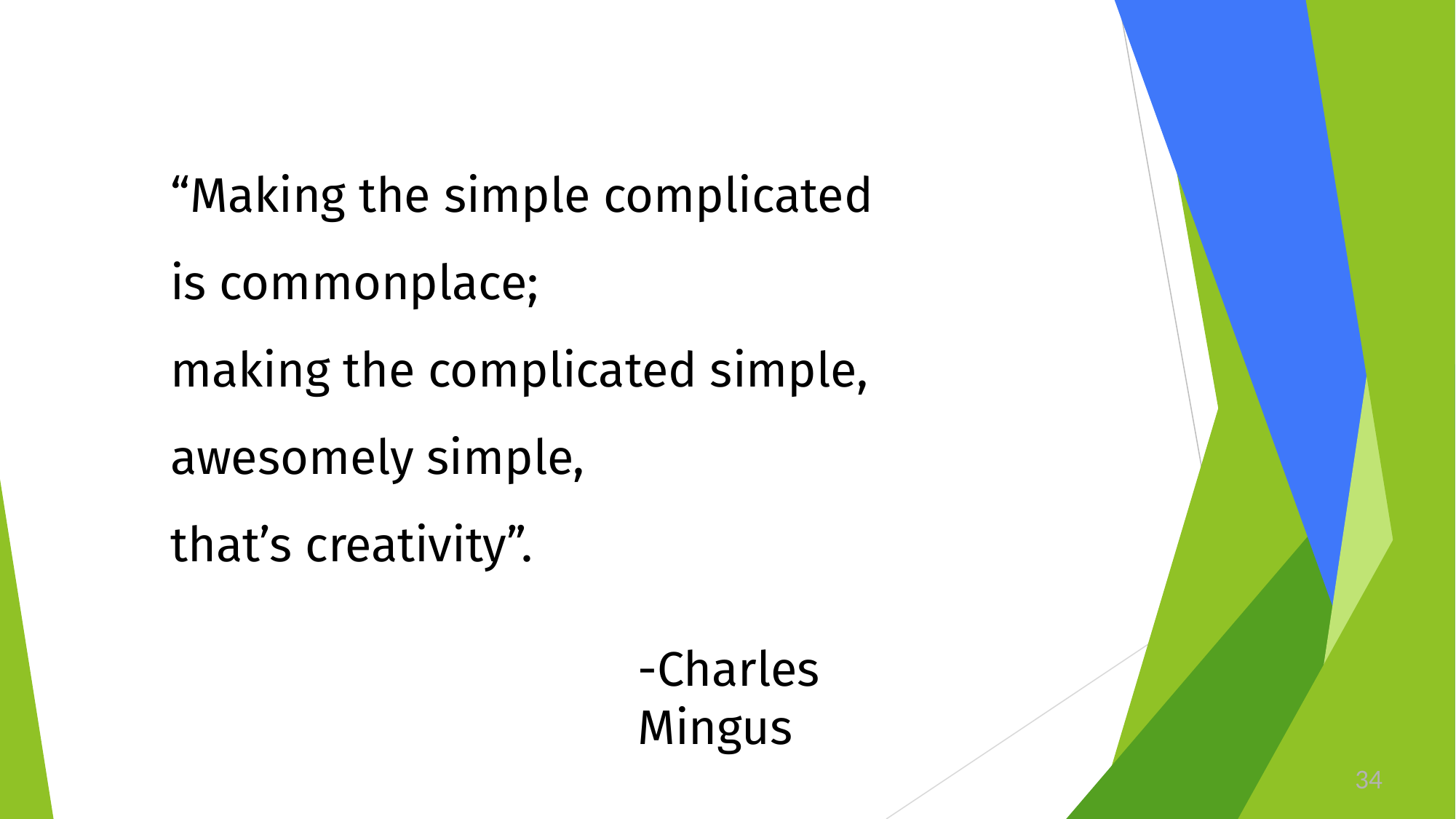

“Making the simple complicated is commonplace;
making the complicated simple, awesomely simple,
that’s creativity”.

-Charles Mingus
34